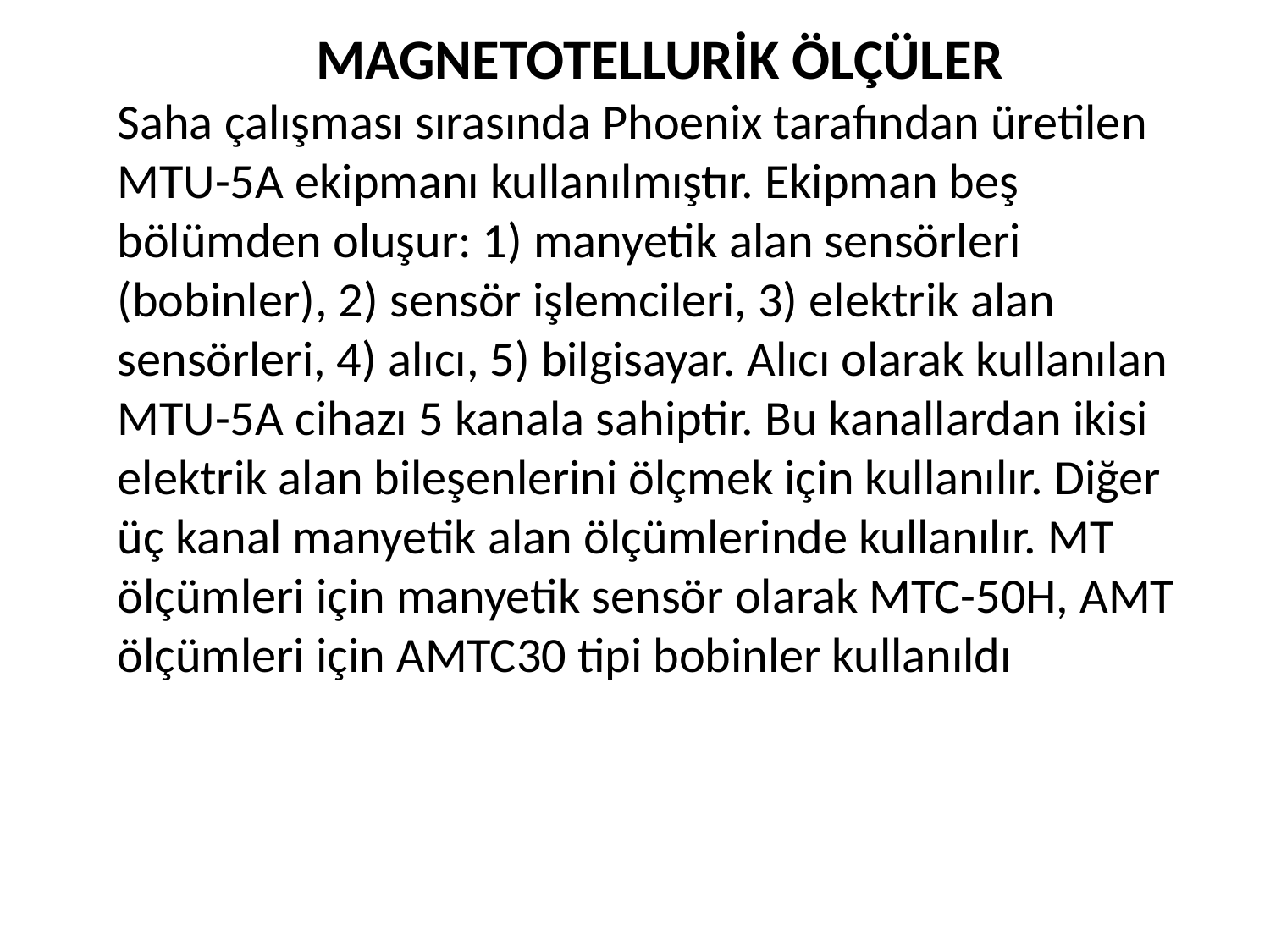

MAGNETOTELLURİK ÖLÇÜLER
Saha çalışması sırasında Phoenix tarafından üretilen MTU-5A ekipmanı kullanılmıştır. Ekipman beş bölümden oluşur: 1) manyetik alan sensörleri (bobinler), 2) sensör işlemcileri, 3) elektrik alan sensörleri, 4) alıcı, 5) bilgisayar. Alıcı olarak kullanılan MTU-5A cihazı 5 kanala sahiptir. Bu kanallardan ikisi elektrik alan bileşenlerini ölçmek için kullanılır. Diğer üç kanal manyetik alan ölçümlerinde kullanılır. MT ölçümleri için manyetik sensör olarak MTC-50H, AMT ölçümleri için AMTC30 tipi bobinler kullanıldı